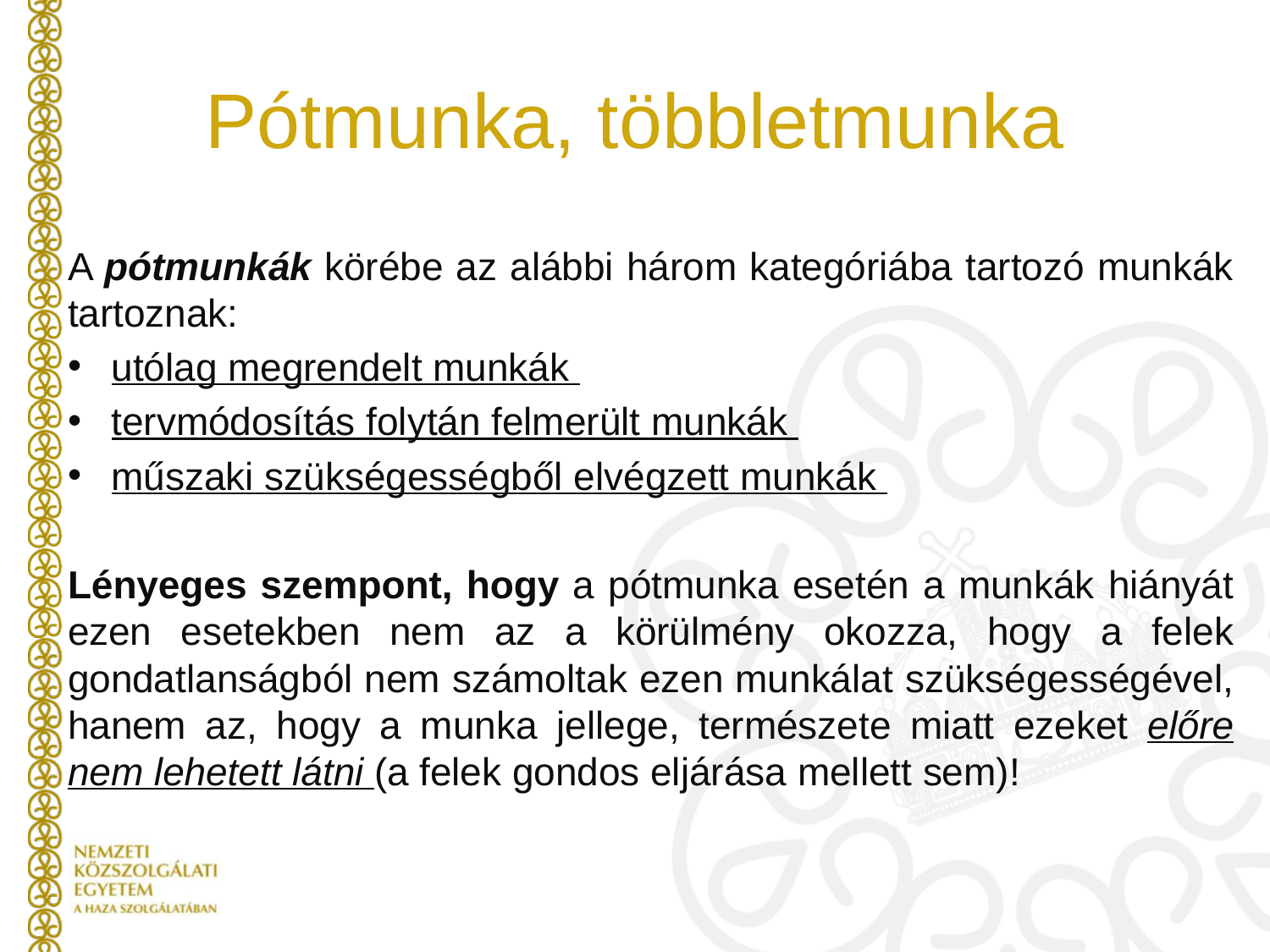

# Pótmunka, többletmunka

A pótmunkák körébe az alábbi három kategóriába tartozó munkák tartoznak:
utólag megrendelt munkák
tervmódosítás folytán felmerült munkák
műszaki szükségességből elvégzett munkák

Lényeges szempont, hogy a pótmunka esetén a munkák hiányát ezen esetekben nem az a körülmény okozza, hogy a felek gondatlanságból nem számoltak ezen munkálat szükségességével, hanem az, hogy a munka jellege, természete miatt ezeket előre nem lehetett látni (a felek gondos eljárása mellett sem)!